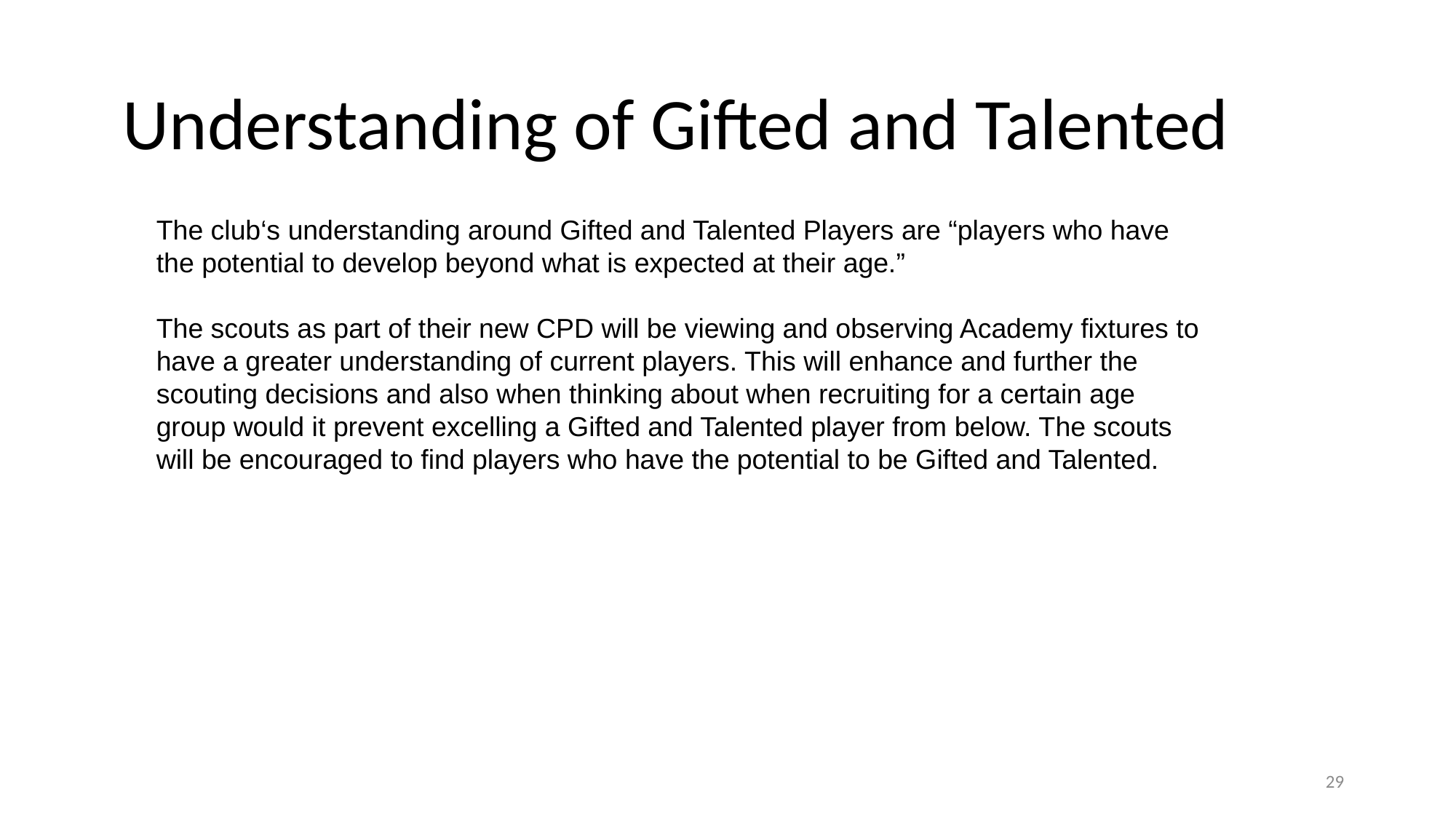

Understanding of Gifted and Talented
The club‘s understanding around Gifted and Talented Players are “players who have the potential to develop beyond what is expected at their age.”

The scouts as part of their new CPD will be viewing and observing Academy fixtures to have a greater understanding of current players. This will enhance and further the scouting decisions and also when thinking about when recruiting for a certain age group would it prevent excelling a Gifted and Talented player from below. The scouts will be encouraged to find players who have the potential to be Gifted and Talented.
29